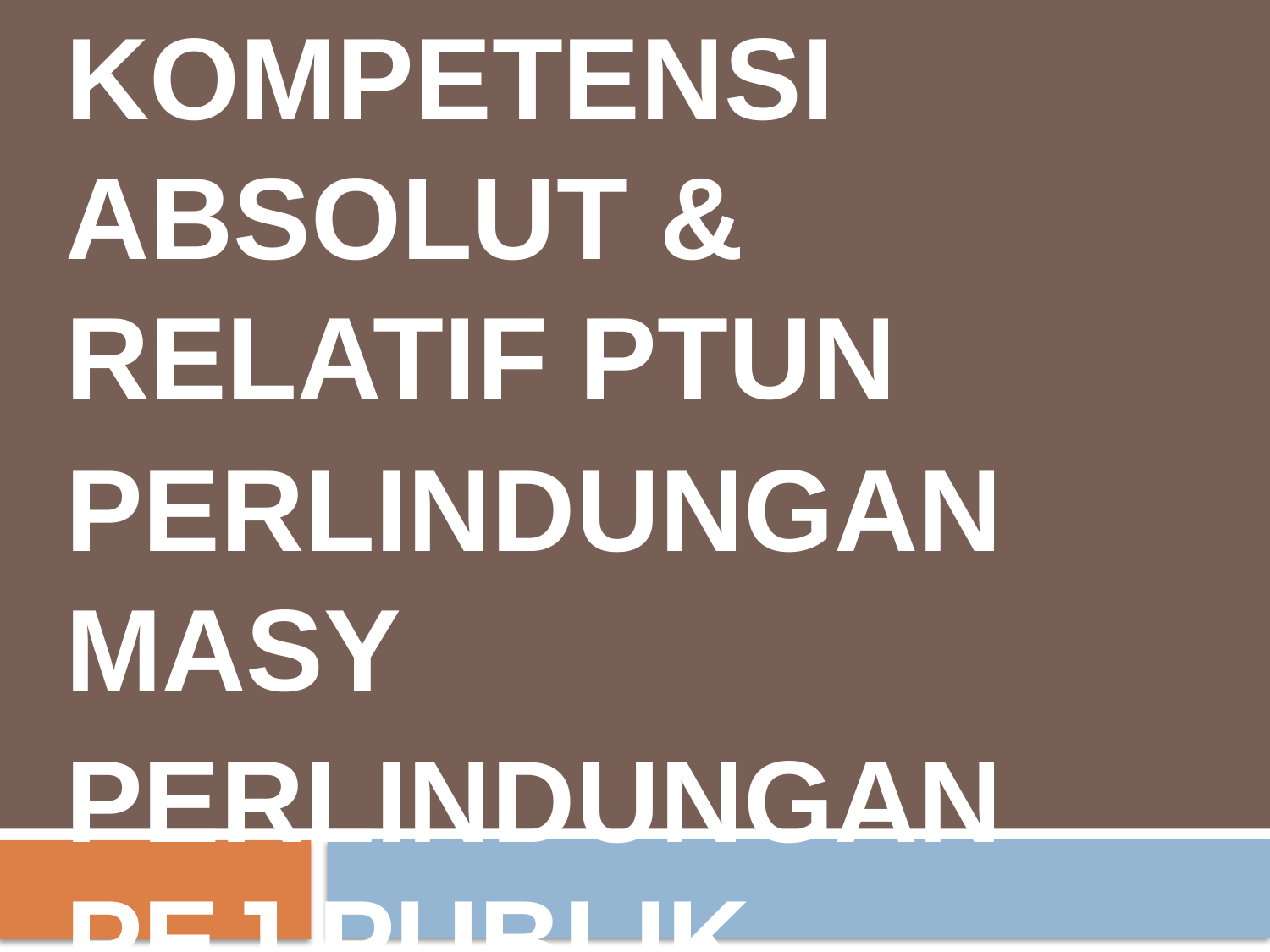

OBYEK SENGKETA TUN
KOMPETENSI ABSOLUT & RELATIF PTUN
PERLINDUNGAN MASY
PERLINDUNGAN PEJ PUBLIK
PERTEMUAN 14
#